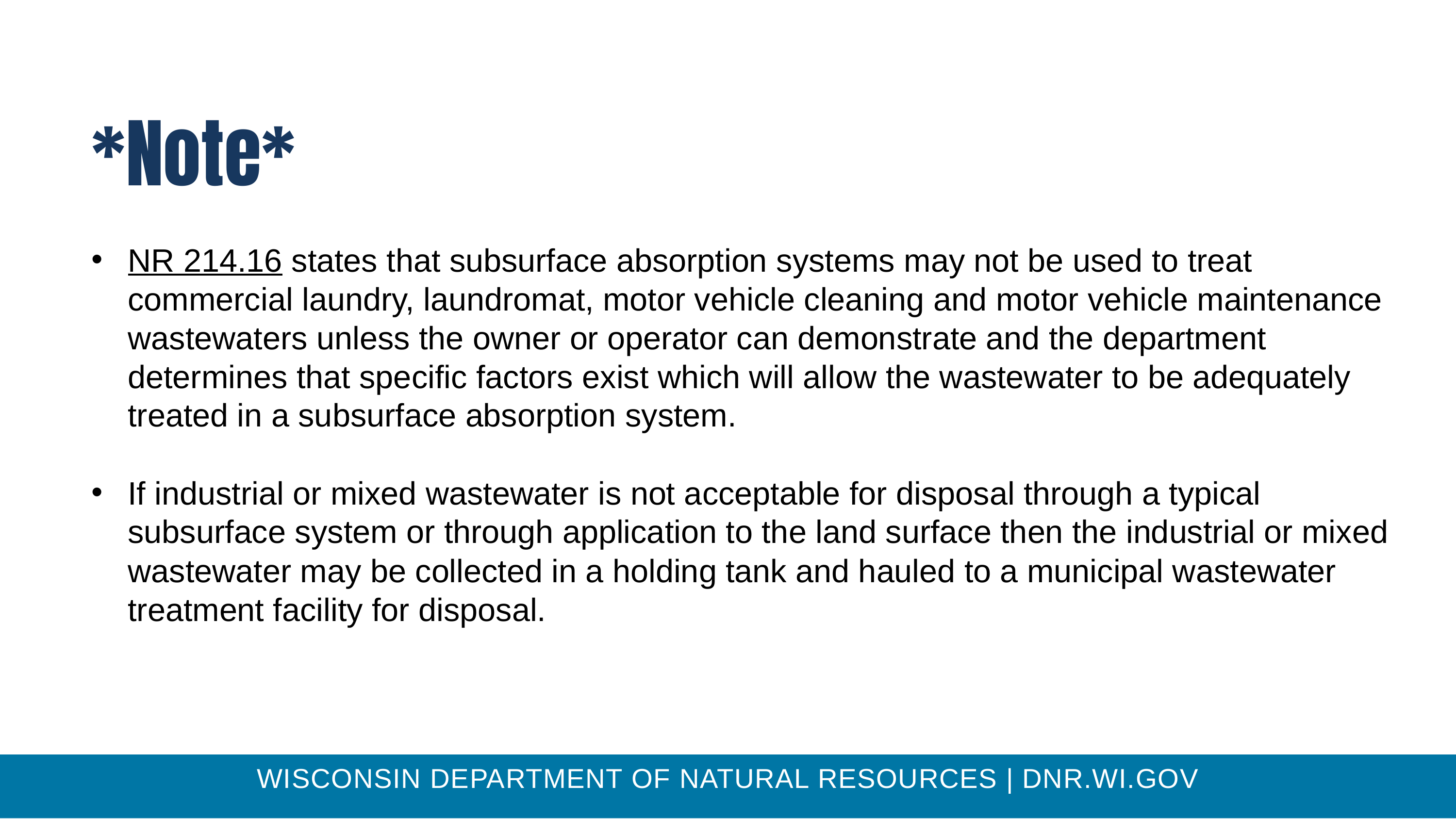

*Note*

NR 214.16 states that subsurface absorption systems may not be used to treat commercial laundry, laundromat, motor vehicle cleaning and motor vehicle maintenance wastewaters unless the owner or operator can demonstrate and the department determines that specific factors exist which will allow the wastewater to be adequately treated in a subsurface absorption system.

If industrial or mixed wastewater is not acceptable for disposal through a typical subsurface system or through application to the land surface then the industrial or mixed wastewater may be collected in a holding tank and hauled to a municipal wastewater treatment facility for disposal.

WISCONSIN DEPARTMENT OF NATURAL RESOURCES | DNR.WI.GOV